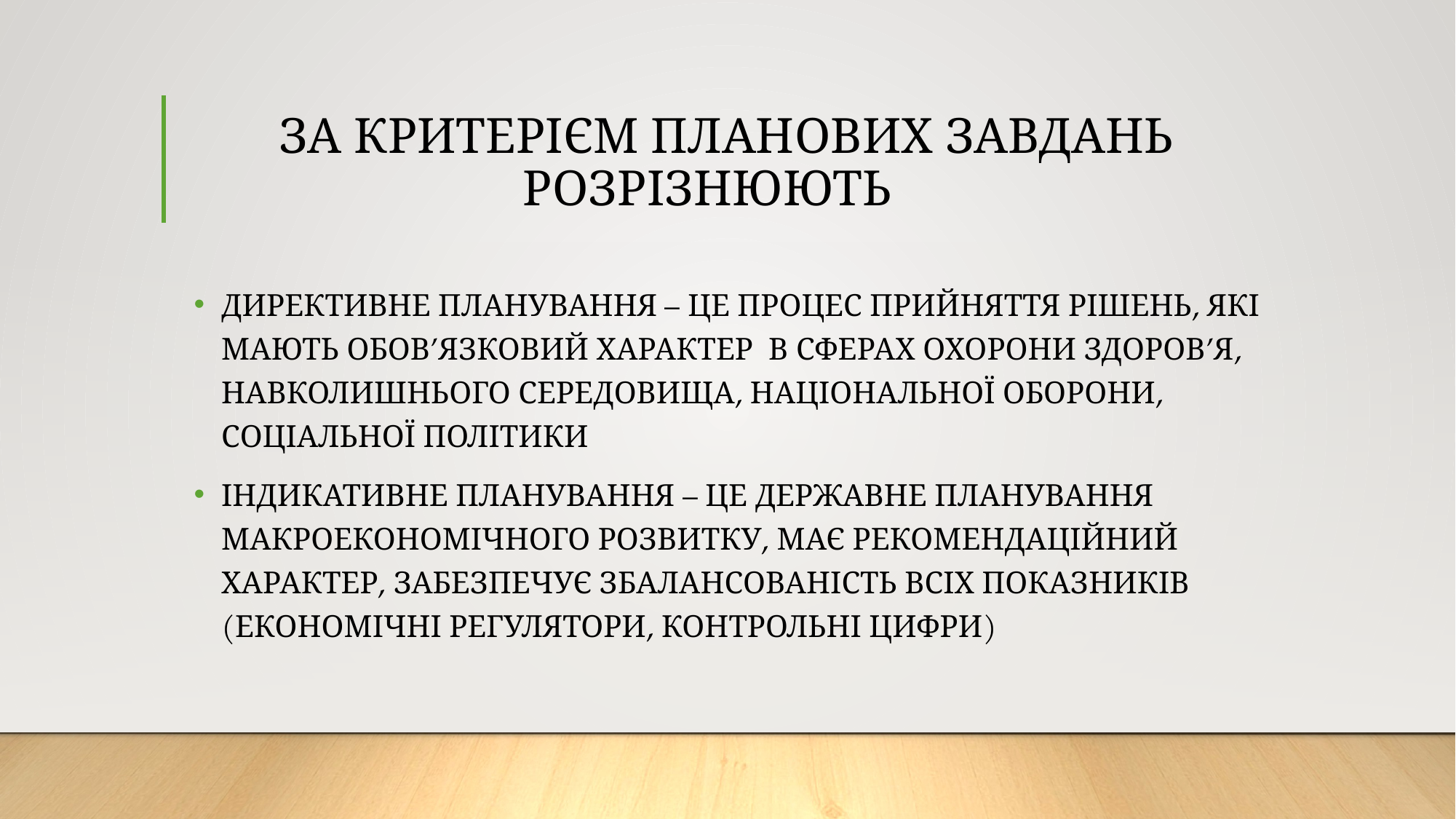

# ЗА КРИТЕРІЄМ ПЛАНОВИХ ЗАВДАНЬ РОЗРІЗНЮЮТЬ

ДИРЕКТИВНЕ ПЛАНУВАННЯ – ЦЕ ПРОЦЕС ПРИЙНЯТТЯ РІШЕНЬ, ЯКІ МАЮТЬ ОБОВ’ЯЗКОВИЙ ХАРАКТЕР  В СФЕРАХ ОХОРОНИ ЗДОРОВ’Я, НАВКОЛИШНЬОГО СЕРЕДОВИЩА, НАЦІОНАЛЬНОЇ ОБОРОНИ, СОЦІАЛЬНОЇ ПОЛІТИКИ
ІНДИКАТИВНЕ ПЛАНУВАННЯ – ЦЕ ДЕРЖАВНЕ ПЛАНУВАННЯ МАКРОЕКОНОМІЧНОГО РОЗВИТКУ, МАЄ РЕКОМЕНДАЦІЙНИЙ ХАРАКТЕР, ЗАБЕЗПЕЧУЄ ЗБАЛАНСОВАНІСТЬ ВСІХ ПОКАЗНИКІВ (ЕКОНОМІЧНІ РЕГУЛЯТОРИ, КОНТРОЛЬНІ ЦИФРИ)